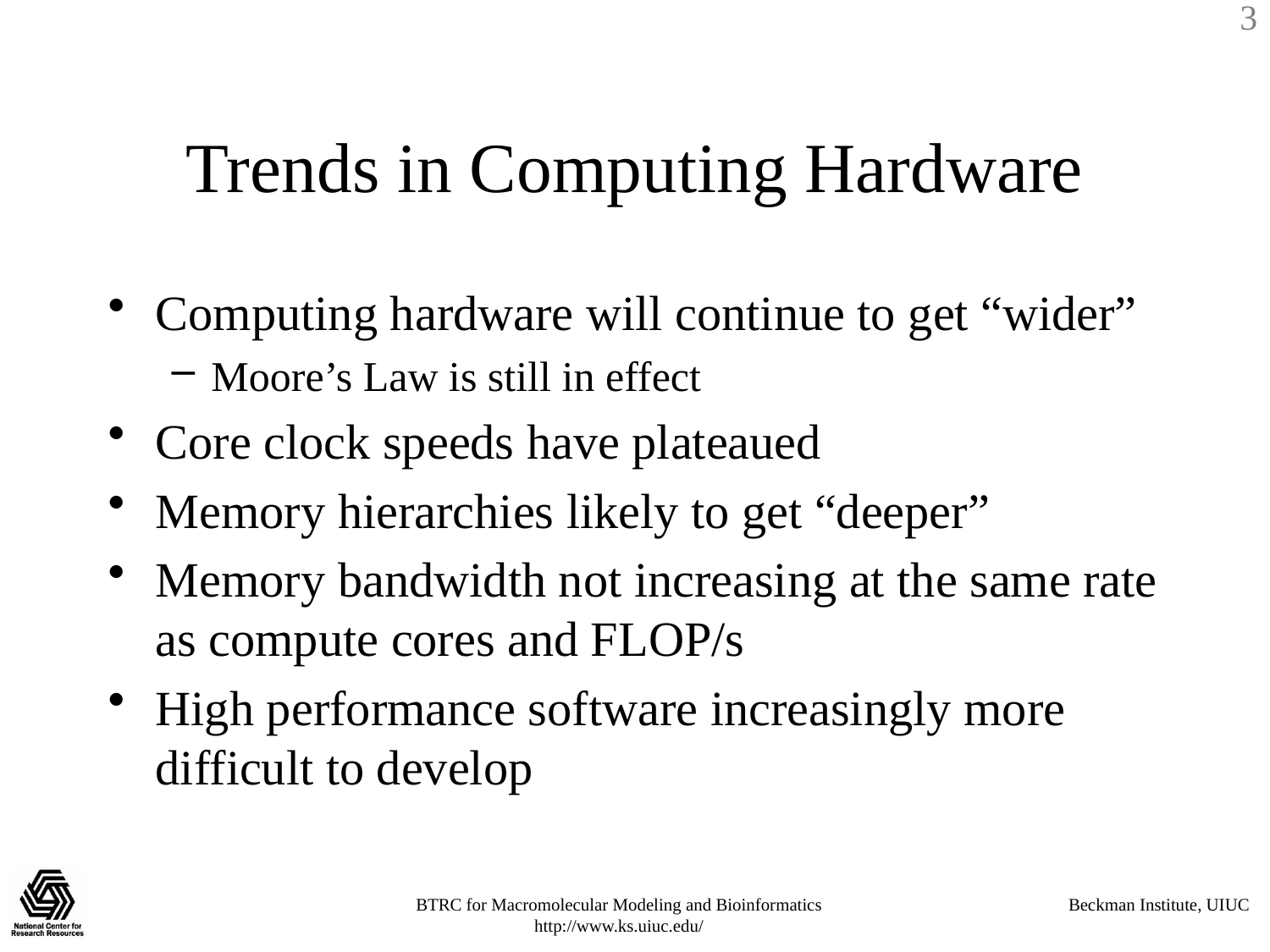

# Trends in Computing Hardware
Computing hardware will continue to get “wider”
Moore’s Law is still in effect
Core clock speeds have plateaued
Memory hierarchies likely to get “deeper”
Memory bandwidth not increasing at the same rate as compute cores and FLOP/s
High performance software increasingly more difficult to develop